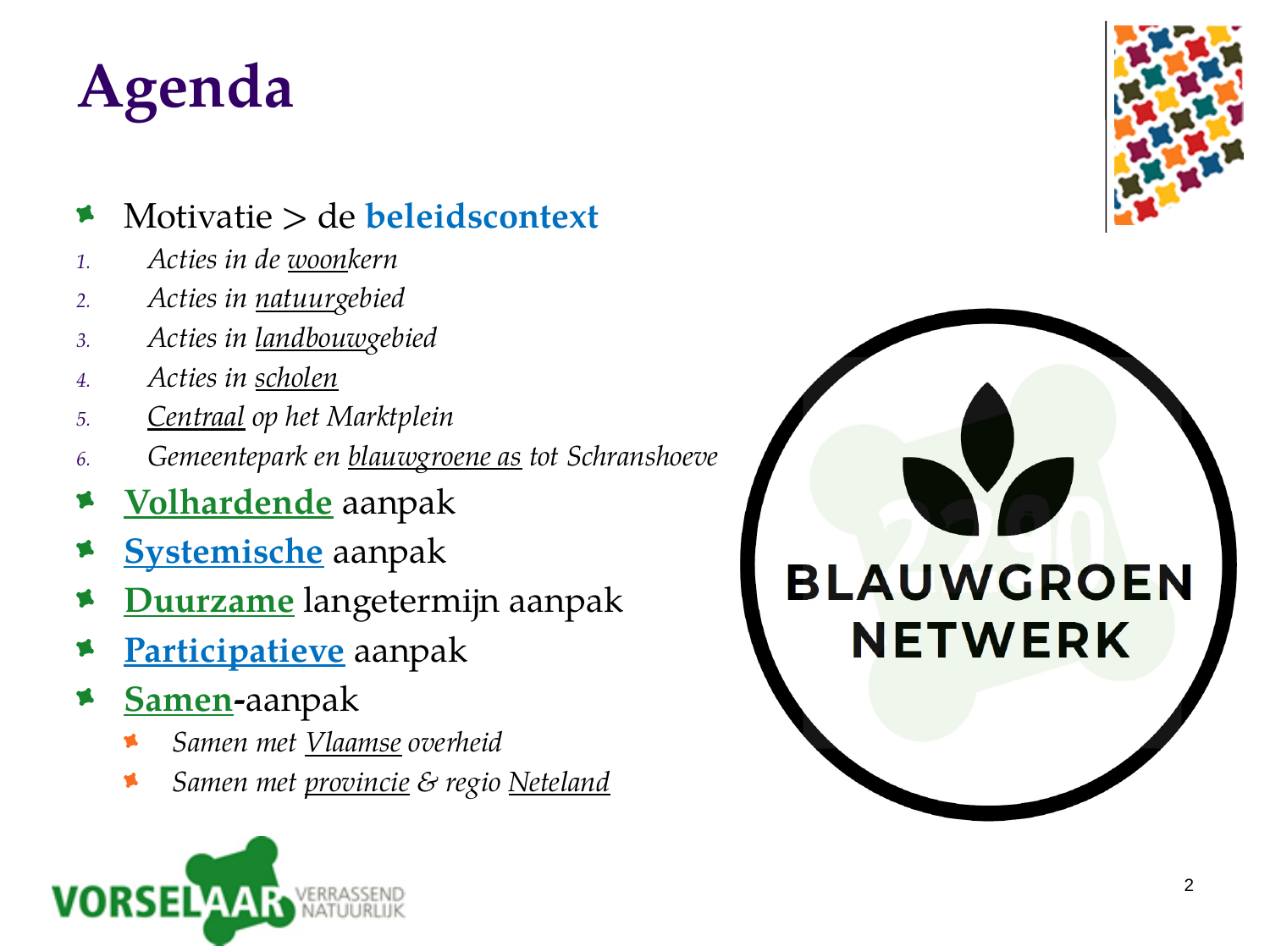

# Agenda
Motivatie > de beleidscontext
Acties in de woonkern
Acties in natuurgebied
Acties in landbouwgebied
Acties in scholen
Centraal op het Marktplein
Gemeentepark en blauwgroene as tot Schranshoeve
Volhardende aanpak
Systemische aanpak
Duurzame langetermijn aanpak
Participatieve aanpak
Samen-aanpak
Samen met Vlaamse overheid
Samen met provincie & regio Neteland

2